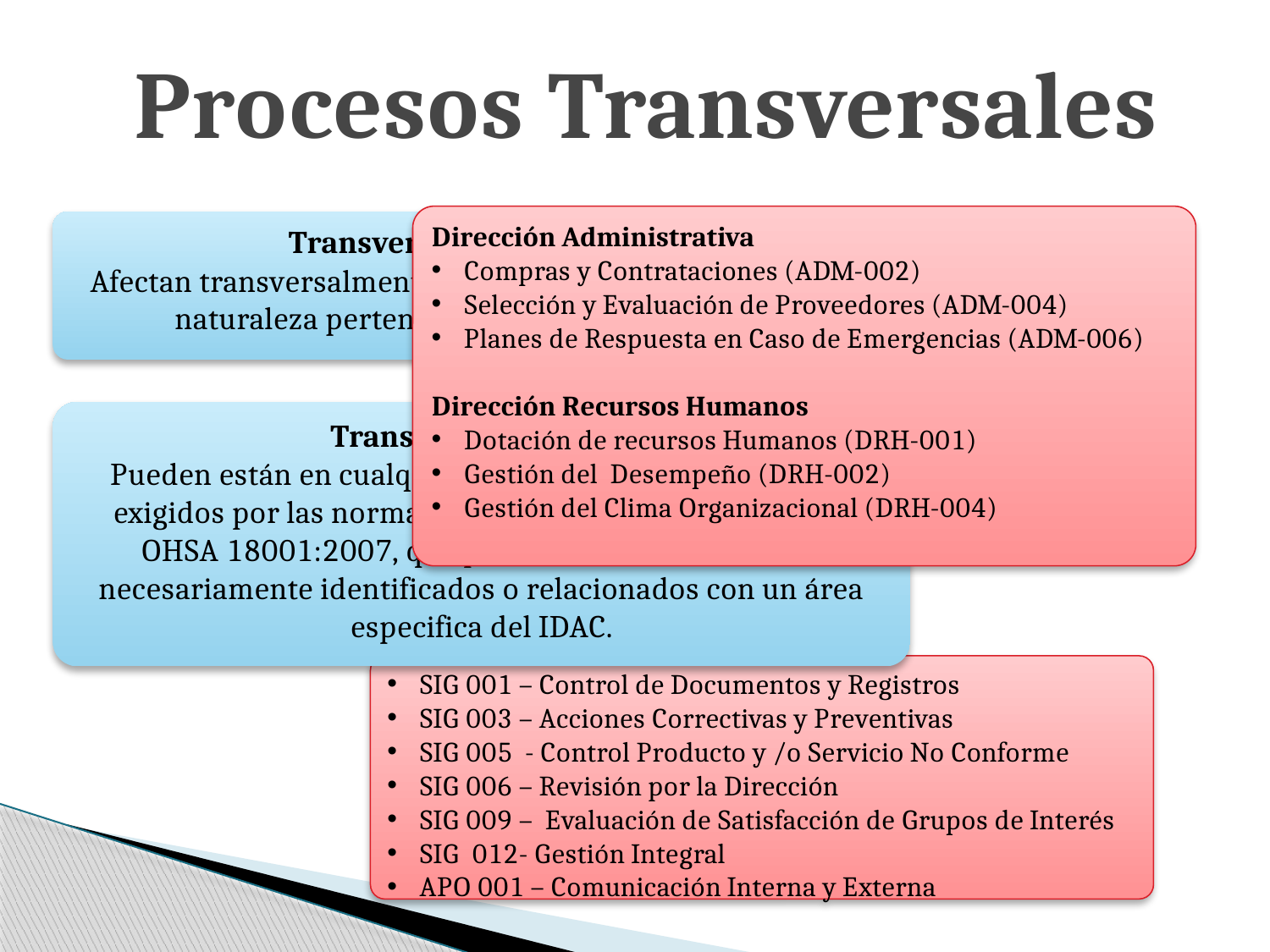

# Procesos Transversales
Dirección Administrativa
Compras y Contrataciones (ADM-002)
Selección y Evaluación de Proveedores (ADM-004)
Planes de Respuesta en Caso de Emergencias (ADM-006)

Dirección Recursos Humanos
Dotación de recursos Humanos (DRH-001)
Gestión del  Desempeño (DRH-002)
Gestión del Clima Organizacional (DRH-004)

Transversales Operativos
Afectan transversalmente todos los procesos, pero por su naturaleza pertenecen a una área especifica.
Transversales Puros
Pueden están en cualquier área. Son aquellos procesos, exigidos por las normas ISO 9001-2008, 14001:2004 y OHSA 18001:2007, que por su naturaleza no están necesariamente identificados o relacionados con un área especifica del IDAC.
SIG 001 – Control de Documentos y Registros
SIG 003 – Acciones Correctivas y Preventivas
SIG 005  - Control Producto y /o Servicio No Conforme
SIG 006 – Revisión por la Dirección
SIG 009 –  Evaluación de Satisfacción de Grupos de Interés
SIG  012- Gestión Integral
APO 001 – Comunicación Interna y Externa